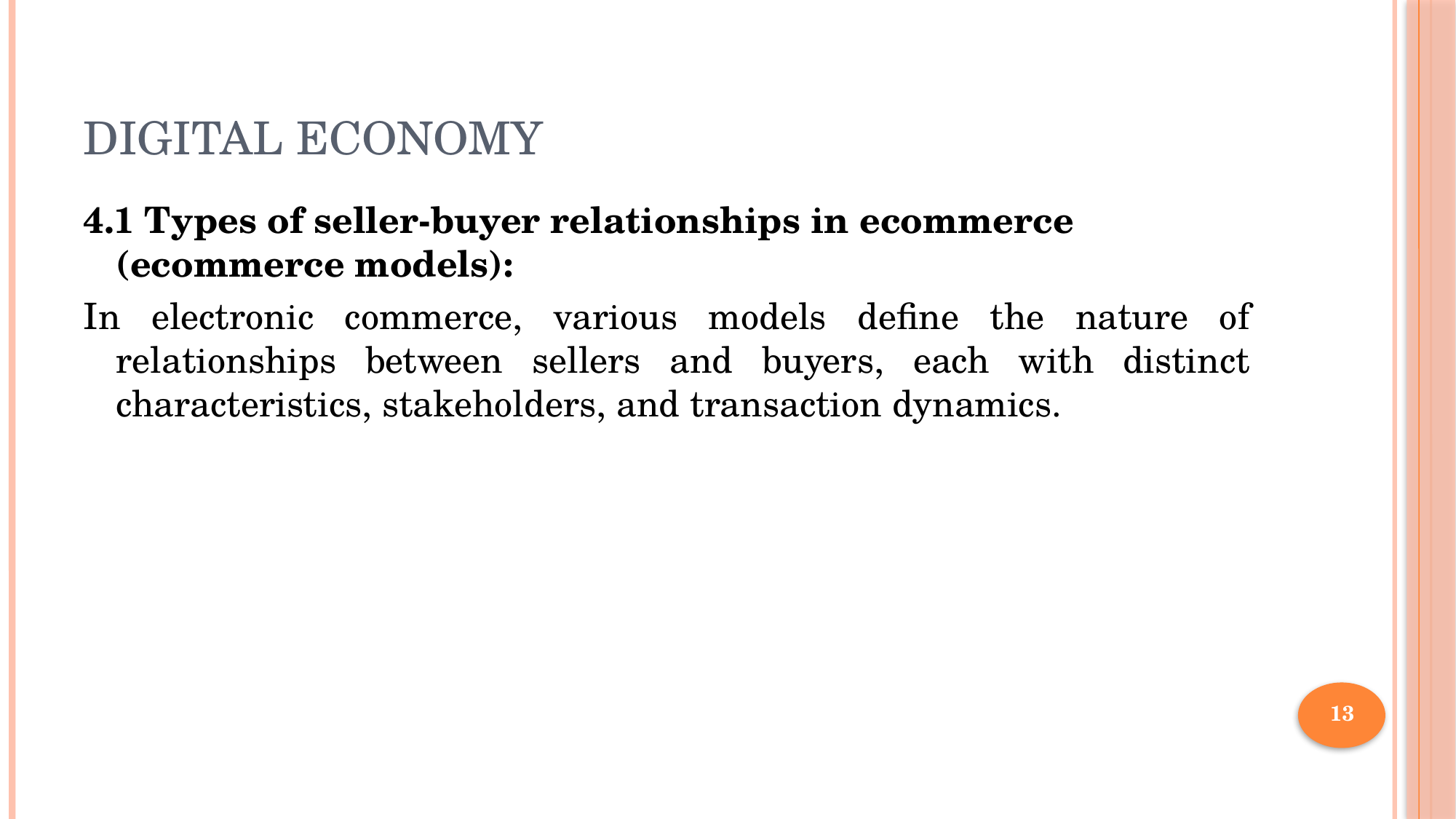

# Digital Economy
4.1 Types of seller-buyer relationships in ecommerce  (ecommerce models):
In electronic commerce, various models define the nature of relationships between sellers and buyers, each with distinct characteristics, stakeholders, and transaction dynamics.
13